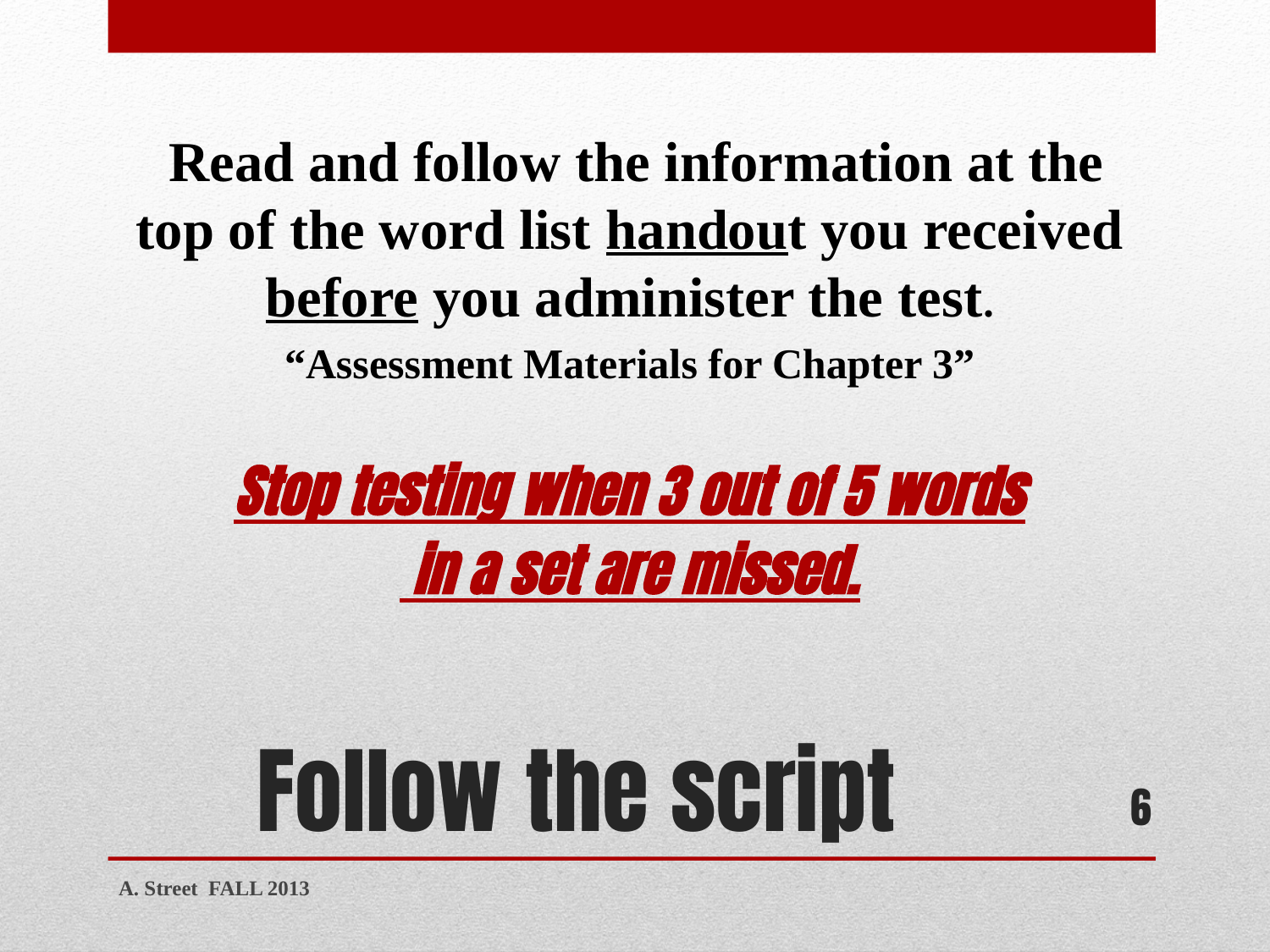

Read and follow the information at the top of the word list handout you received before you administer the test.
“Assessment Materials for Chapter 3”

Stop testing when 3 out of 5 words
 in a set are missed.
# Follow the script
6
A. Street  FALL 2013